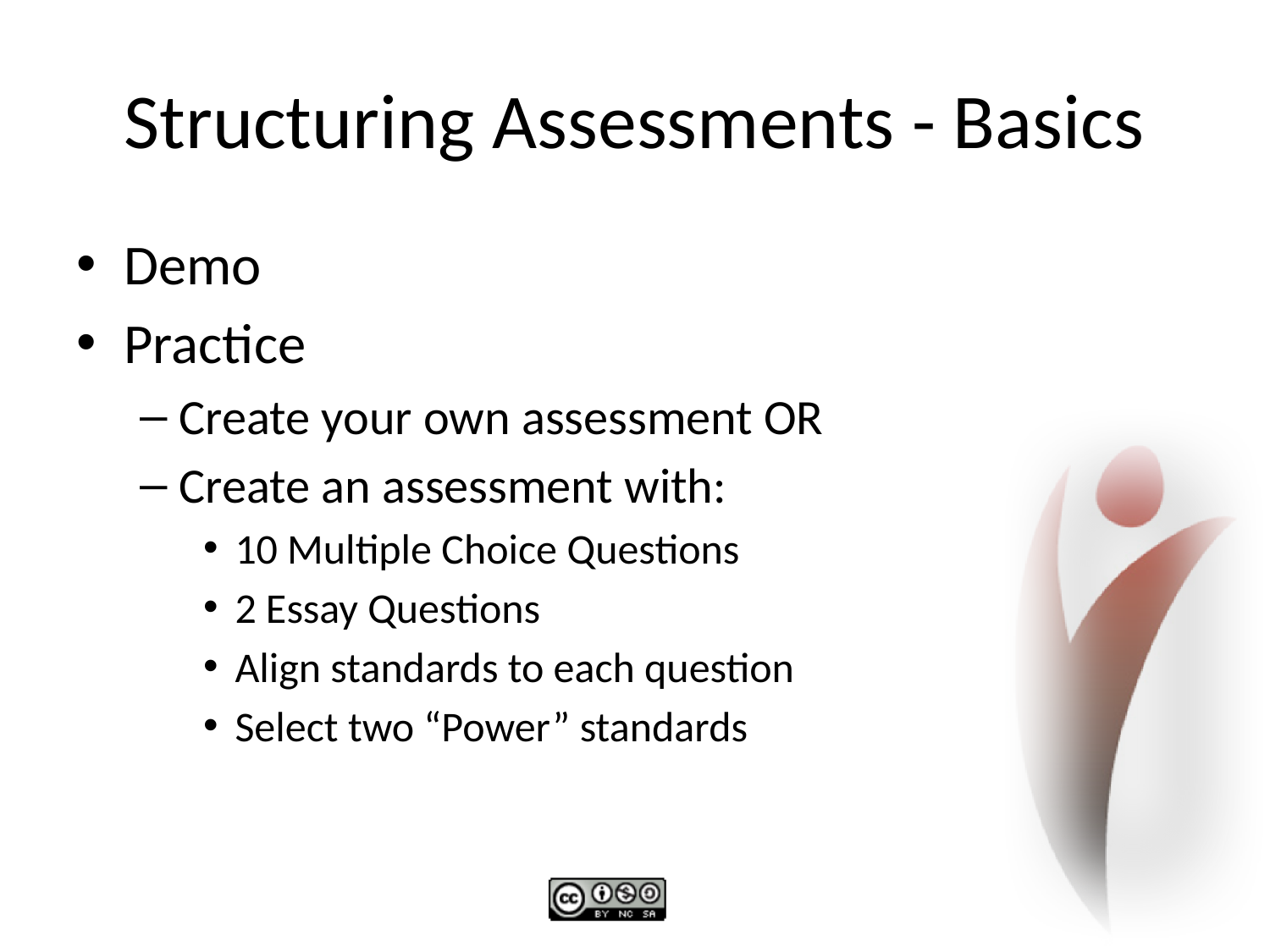

# Structuring Assessments - Basics
Demo
Practice
Create your own assessment OR
Create an assessment with:
10 Multiple Choice Questions
2 Essay Questions
Align standards to each question
Select two “Power” standards